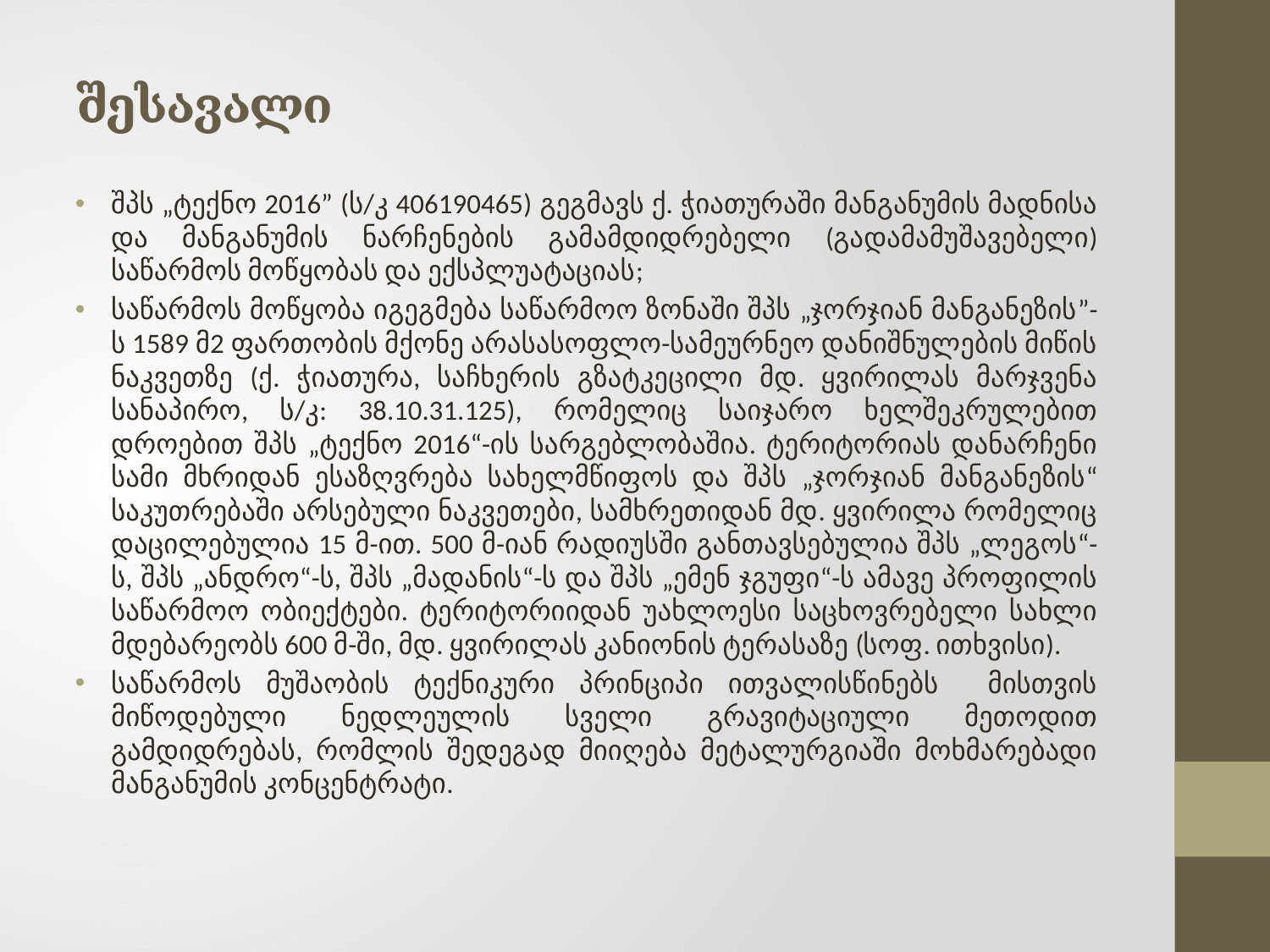

# შესავალი
შპს „ტექნო 2016” (ს/კ 406190465) გეგმავს ქ. ჭიათურაში მანგანუმის მადნისა და მანგანუმის ნარჩენების გამამდიდრებელი (გადამამუშავებელი) საწარმოს მოწყობას და ექსპლუატაციას;
საწარმოს მოწყობა იგეგმება საწარმოო ზონაში შპს „ჯორჯიან მანგანეზის”-ს 1589 მ2 ფართობის მქონე არასასოფლო-სამეურნეო დანიშნულების მიწის ნაკვეთზე (ქ. ჭიათურა, საჩხერის გზატკეცილი მდ. ყვირილას მარჯვენა სანაპირო, ს/კ: 38.10.31.125), რომელიც საიჯარო ხელშეკრულებით დროებით შპს „ტექნო 2016“-ის სარგებლობაშია. ტერიტორიას დანარჩენი სამი მხრიდან ესაზღვრება სახელმწიფოს და შპს „ჯორჯიან მანგანეზის“ საკუთრებაში არსებული ნაკვეთები, სამხრეთიდან მდ. ყვირილა რომელიც დაცილებულია 15 მ-ით. 500 მ-იან რადიუსში განთავსებულია შპს „ლეგოს“-ს, შპს „ანდრო“-ს, შპს „მადანის“-ს და შპს „ემენ ჯგუფი“-ს ამავე პროფილის საწარმოო ობიექტები. ტერიტორიიდან უახლოესი საცხოვრებელი სახლი მდებარეობს 600 მ-ში, მდ. ყვირილას კანიონის ტერასაზე (სოფ. ითხვისი).
საწარმოს მუშაობის ტექნიკური პრინციპი ითვალისწინებს  მისთვის მიწოდებული ნედლეულის სველი გრავიტაციული მეთოდით გამდიდრებას, რომლის შედეგად მიიღება მეტალურგიაში მოხმარებადი მანგანუმის კონცენტრატი.